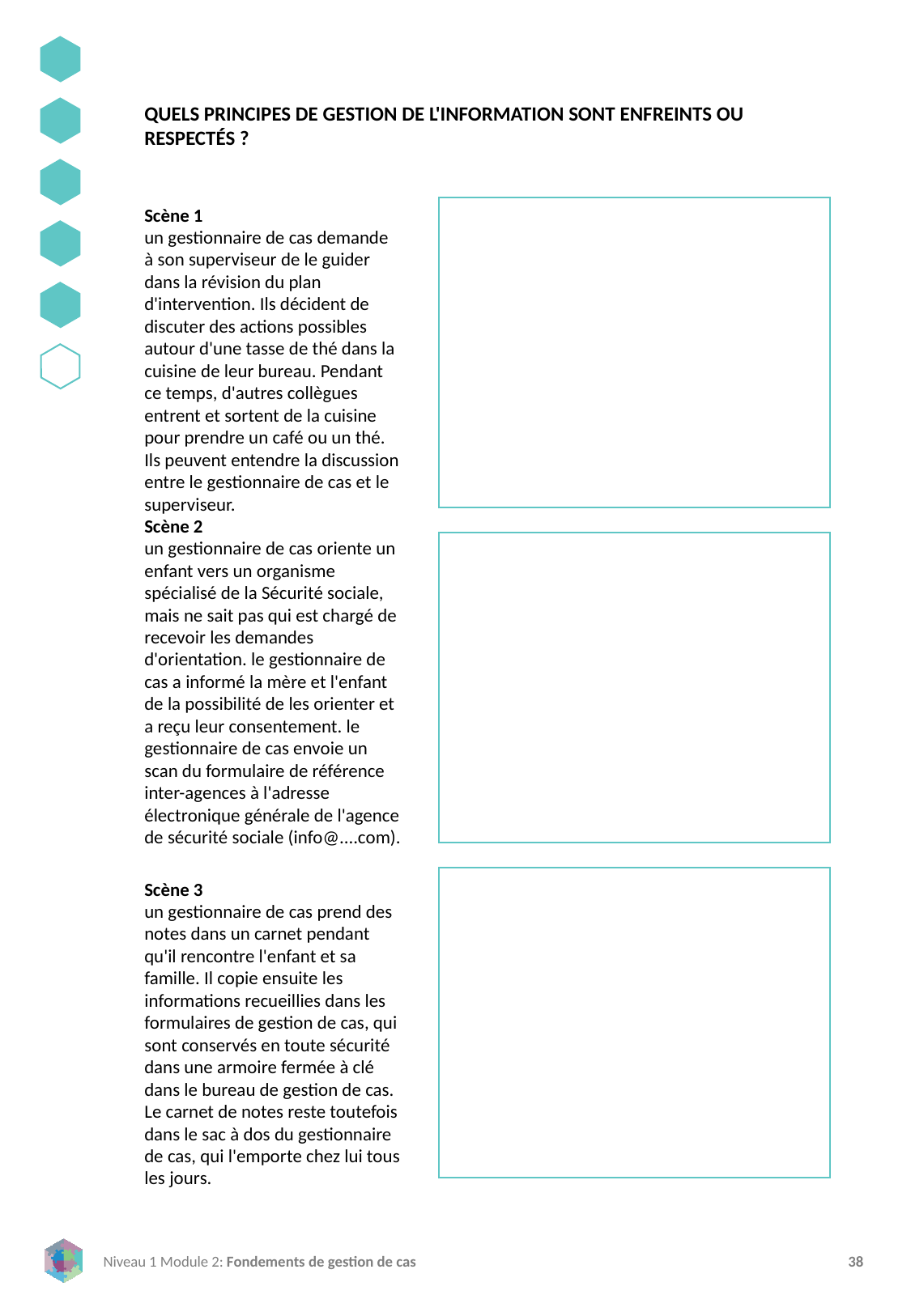

QUELS PRINCIPES DE GESTION DE L'INFORMATION SONT ENFREINTS OU RESPECTÉS ?

Scène 1
un gestionnaire de cas demande à son superviseur de le guider dans la révision du plan d'intervention. Ils décident de discuter des actions possibles autour d'une tasse de thé dans la cuisine de leur bureau. Pendant ce temps, d'autres collègues entrent et sortent de la cuisine pour prendre un café ou un thé. Ils peuvent entendre la discussion entre le gestionnaire de cas et le superviseur.

Scène 2
un gestionnaire de cas oriente un enfant vers un organisme spécialisé de la Sécurité sociale, mais ne sait pas qui est chargé de recevoir les demandes d'orientation. le gestionnaire de cas a informé la mère et l'enfant de la possibilité de les orienter et a reçu leur consentement. le gestionnaire de cas envoie un scan du formulaire de référence inter-agences à l'adresse électronique générale de l'agence de sécurité sociale (info@....com).

Scène 3
un gestionnaire de cas prend des notes dans un carnet pendant qu'il rencontre l'enfant et sa famille. Il copie ensuite les informations recueillies dans les formulaires de gestion de cas, qui sont conservés en toute sécurité dans une armoire fermée à clé dans le bureau de gestion de cas. Le carnet de notes reste toutefois dans le sac à dos du gestionnaire de cas, qui l'emporte chez lui tous les jours.